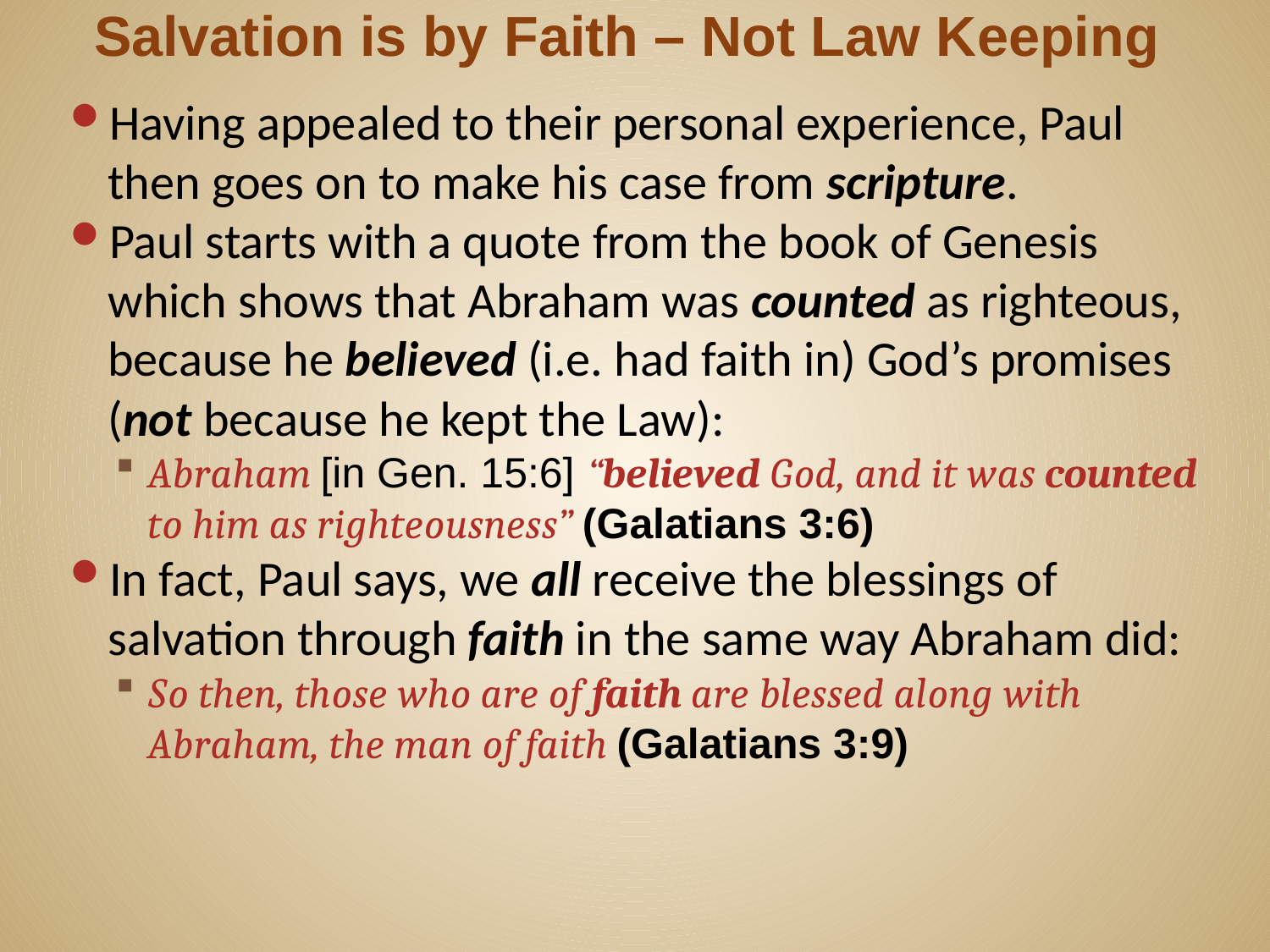

# Salvation is by Faith – Not Law Keeping
Having appealed to their personal experience, Paul then goes on to make his case from scripture.
Paul starts with a quote from the book of Genesis which shows that Abraham was counted as righteous, because he believed (i.e. had faith in) God’s promises (not because he kept the Law):
Abraham [in Gen. 15:6] “believed God, and it was counted to him as righteousness” (Galatians 3:6)
In fact, Paul says, we all receive the blessings of salvation through faith in the same way Abraham did:
So then, those who are of faith are blessed along with Abraham, the man of faith (Galatians 3:9)